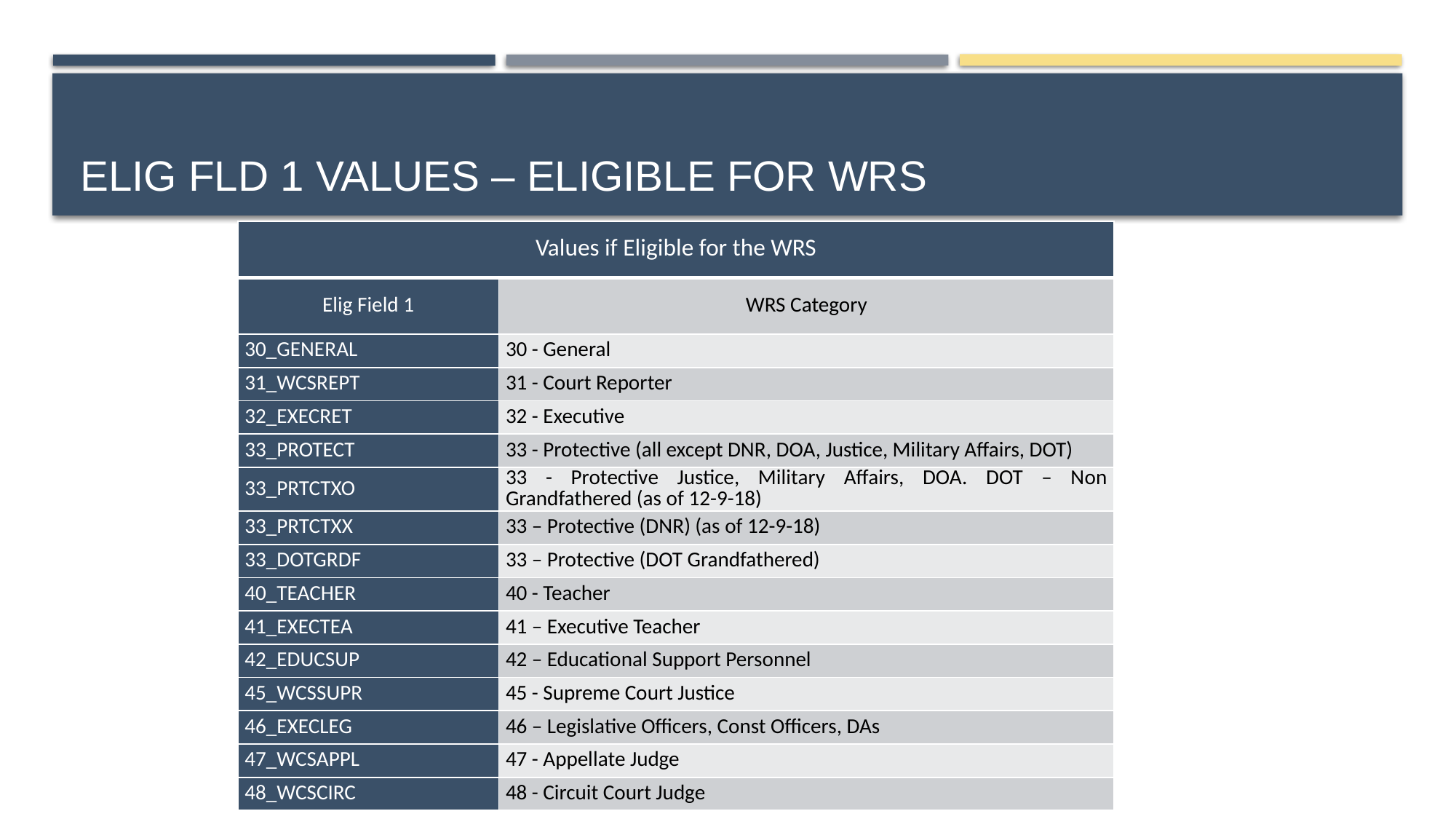

# Elig Fld 1 Values – Eligible for WRS
| Values if Eligible for the WRS |  |
| --- | --- |
| Elig Field 1 | WRS Category |
| 30\_GENERAL | 30 - General |
| 31\_WCSREPT | 31 - Court Reporter |
| 32\_EXECRET | 32 - Executive |
| 33\_PROTECT | 33 - Protective (all except DNR, DOA, Justice, Military Affairs, DOT) |
| 33\_PRTCTXO | 33 - Protective Justice, Military Affairs, DOA. DOT – Non Grandfathered (as of 12-9-18) |
| 33\_PRTCTXX | 33 – Protective (DNR) (as of 12-9-18) |
| 33\_DOTGRDF | 33 – Protective (DOT Grandfathered) |
| 40\_TEACHER | 40 - Teacher |
| 41\_EXECTEA | 41 – Executive Teacher |
| 42\_EDUCSUP | 42 – Educational Support Personnel |
| 45\_WCSSUPR | 45 - Supreme Court Justice |
| 46\_EXECLEG | 46 – Legislative Officers, Const Officers, DAs |
| 47\_WCSAPPL | 47 - Appellate Judge |
| 48\_WCSCIRC | 48 - Circuit Court Judge |